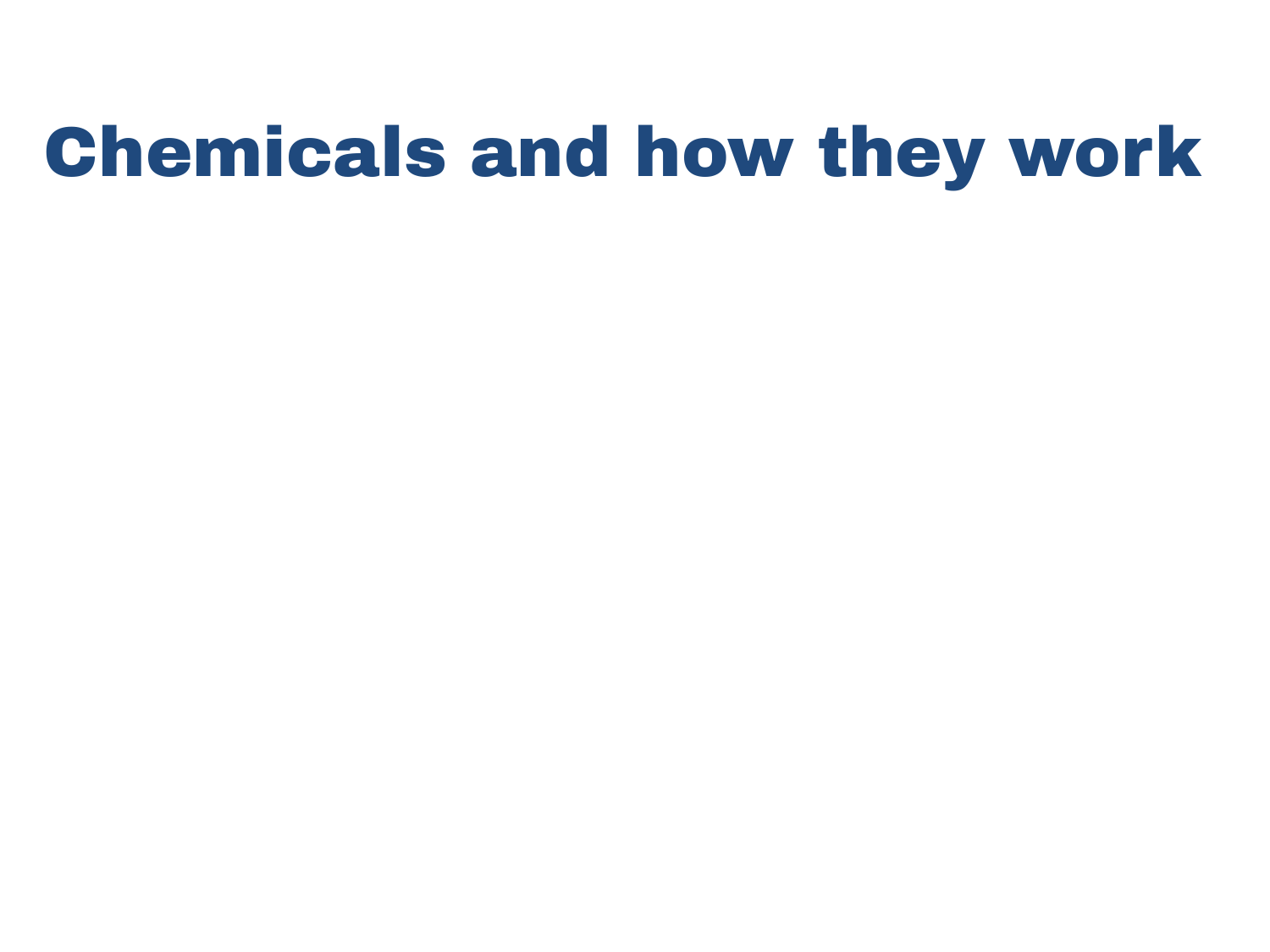

Chemicals and how they work
View video segment - Chemicals and How they Work  (approx. 17 minutes)